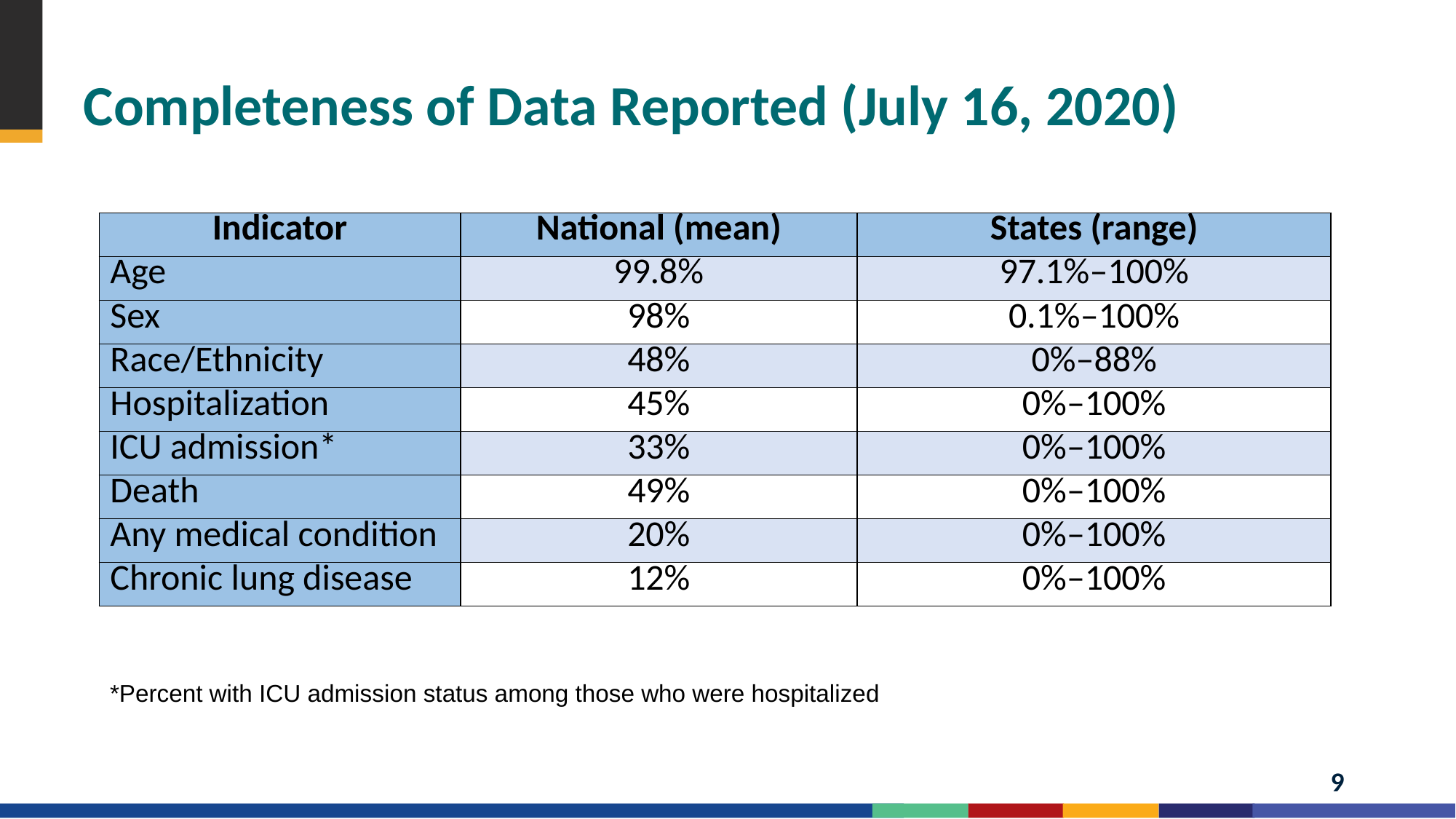

# Completeness of Data Reported (July 16, 2020)
| Indicator | National (mean) | States (range) |
| --- | --- | --- |
| Age | 99.8% | 97.1%–100% |
| Sex | 98% | 0.1%–100% |
| Race/Ethnicity | 48% | 0%–88% |
| Hospitalization | 45% | 0%–100% |
| ICU admission\* | 33% | 0%–100% |
| Death | 49% | 0%–100% |
| Any medical condition | 20% | 0%–100% |
| Chronic lung disease | 12% | 0%–100% |
*Percent with ICU admission status among those who were hospitalized